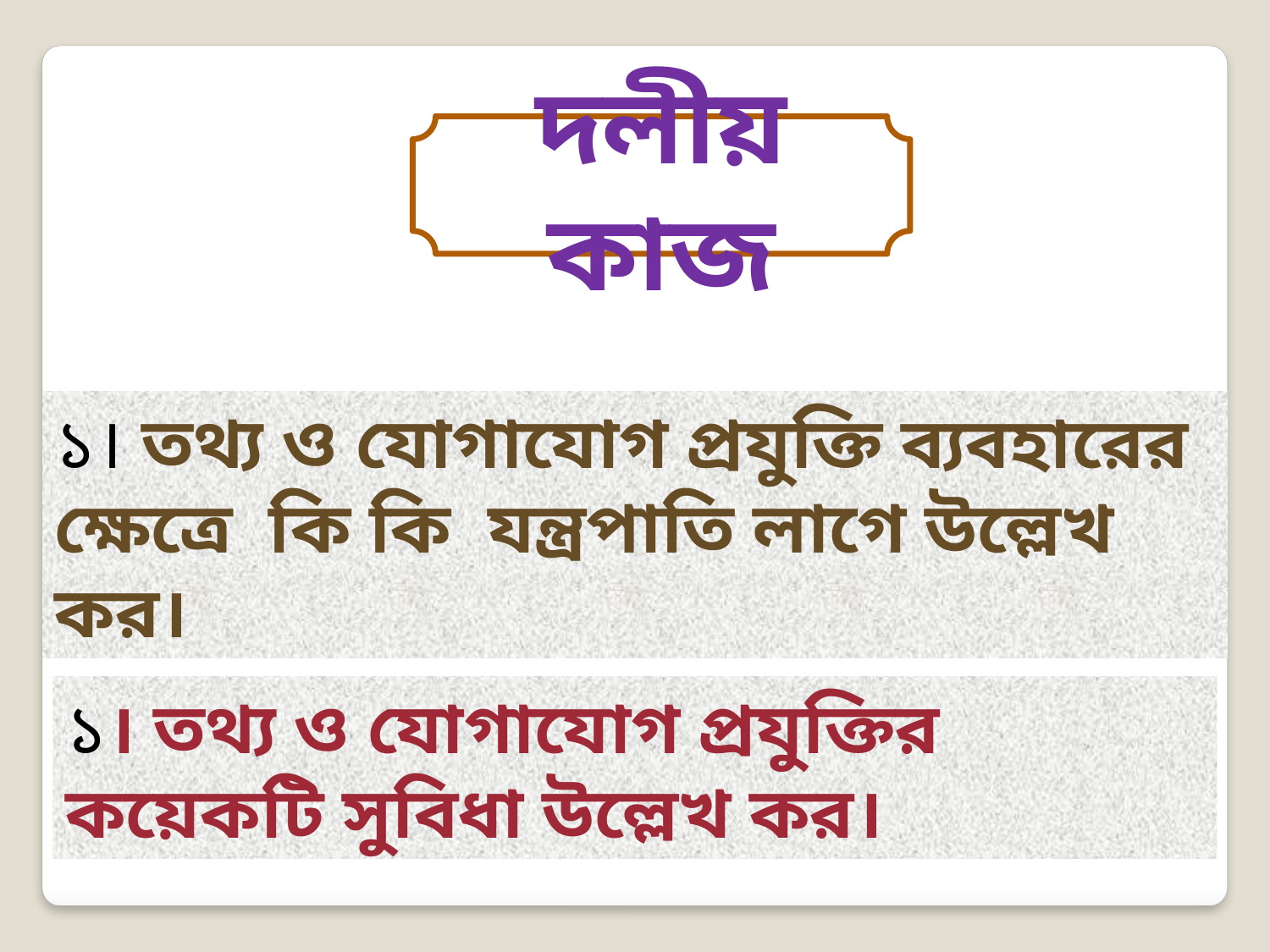

দলীয় কাজ
১। তথ্য ও যোগাযোগ প্রযুক্তি ব্যবহারের ক্ষেত্রে  কি কি  যন্ত্রপাতি লাগে উল্লেখ কর।
১। তথ্য ও যোগাযোগ প্রযুক্তির কয়েকটি সুবিধা উল্লেখ কর।